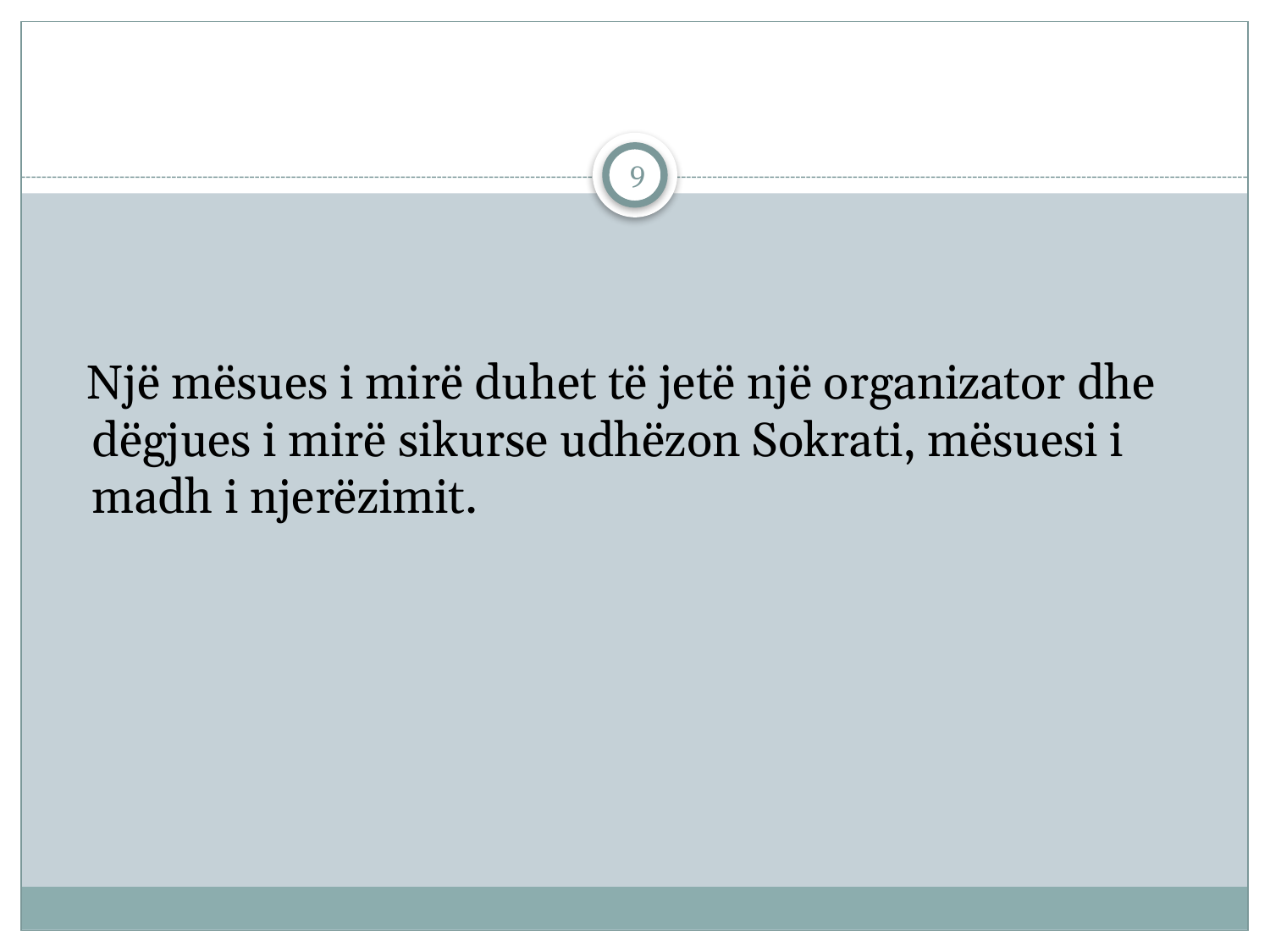

9

Një mësues i mirë duhet të jetë një organizator dhe dëgjues i mirë sikurse udhëzon Sokrati, mësuesi i madh i njerëzimit.